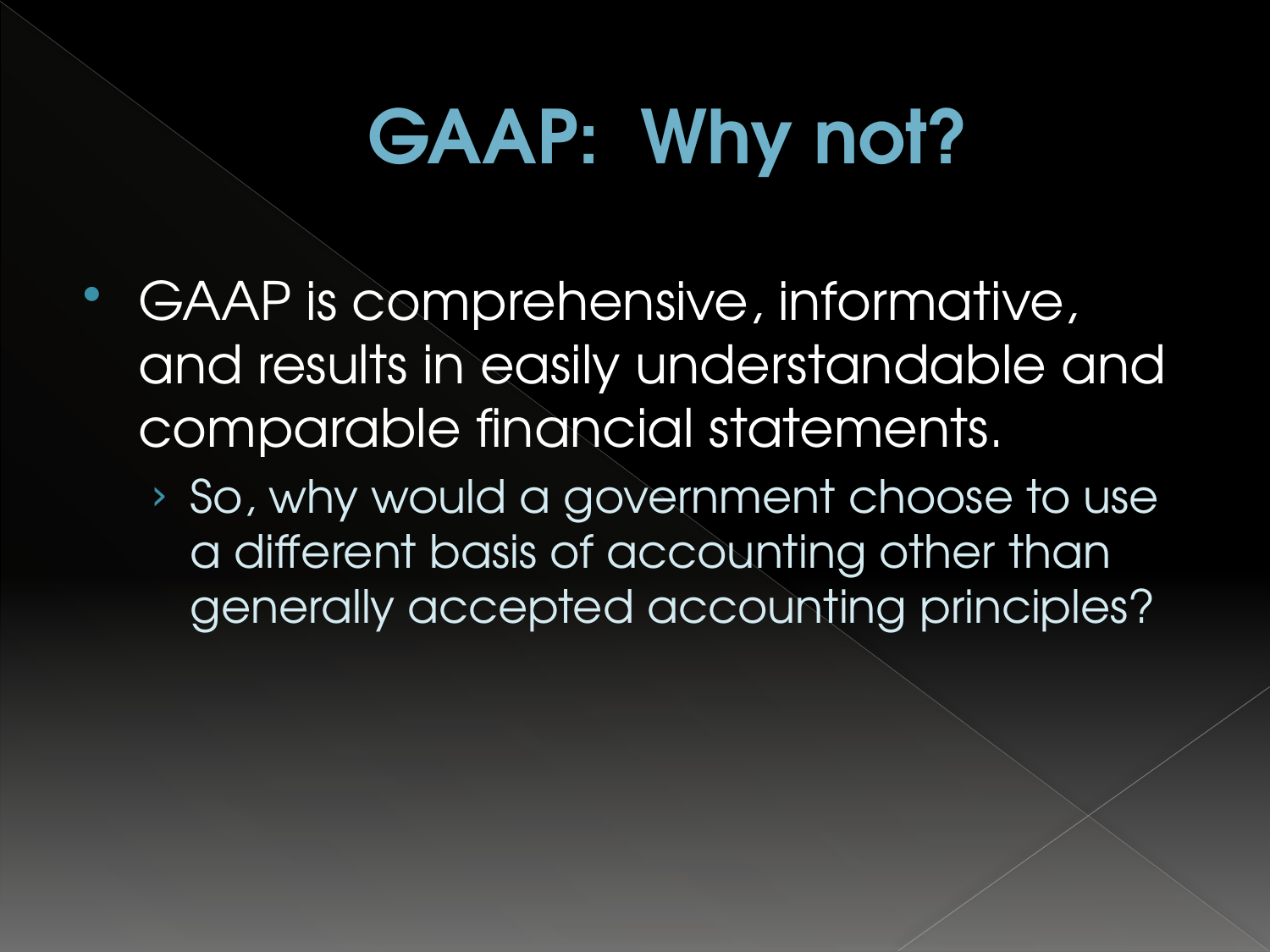

# GAAP:  Why not?
GAAP is comprehensive, informative, and results in easily understandable and comparable financial statements.
So, why would a government choose to use a different basis of accounting other than generally accepted accounting principles?